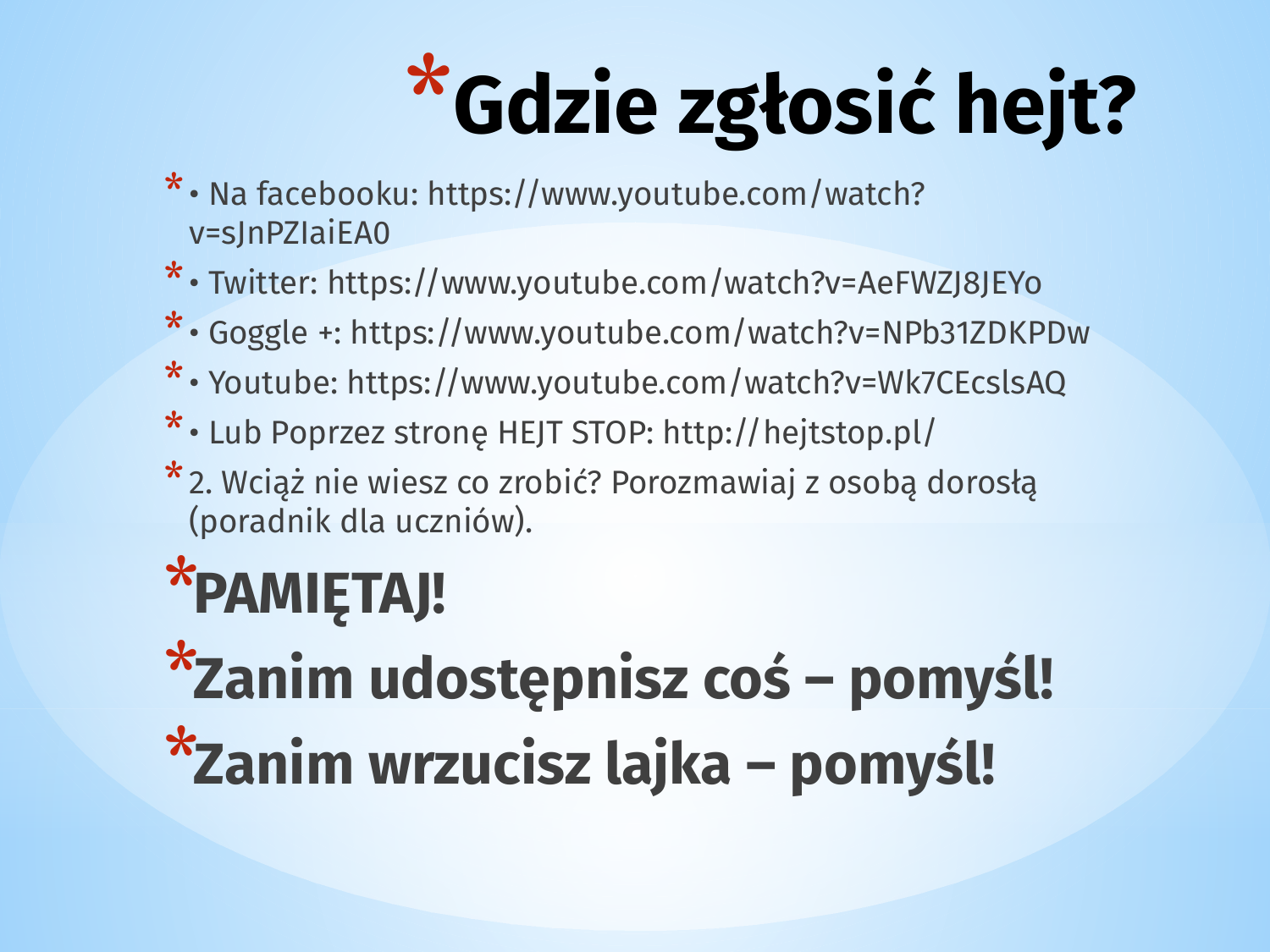

# Gdzie zgłosić hejt?
• Na facebooku: https://www.youtube.com/watch?v=sJnPZIaiEA0
• Twitter: https://www.youtube.com/watch?v=AeFWZJ8JEYo
• Goggle +: https://www.youtube.com/watch?v=NPb31ZDKPDw
• Youtube: https://www.youtube.com/watch?v=Wk7CEcslsAQ
• Lub Poprzez stronę HEJT STOP: http://hejtstop.pl/
2. Wciąż nie wiesz co zrobić? Porozmawiaj z osobą dorosłą (poradnik dla uczniów).
PAMIĘTAJ!
Zanim udostępnisz coś – pomyśl!
Zanim wrzucisz lajka – pomyśl!